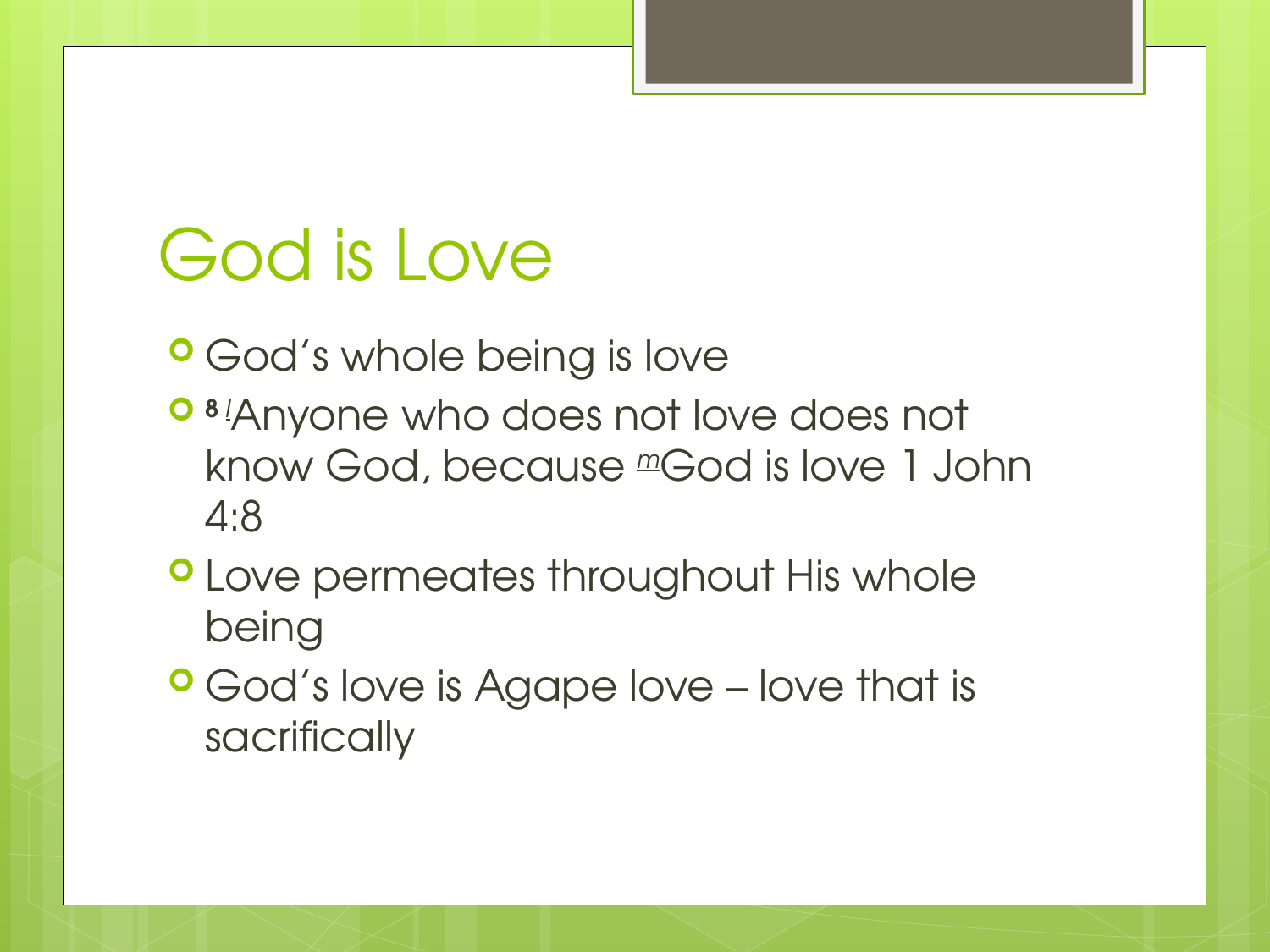

# God is Love
God’s whole being is love
8 lAnyone who does not love does not know God, because mGod is love 1 John 4:8
Love permeates throughout His whole being
God’s love is Agape love – love that is sacrifically